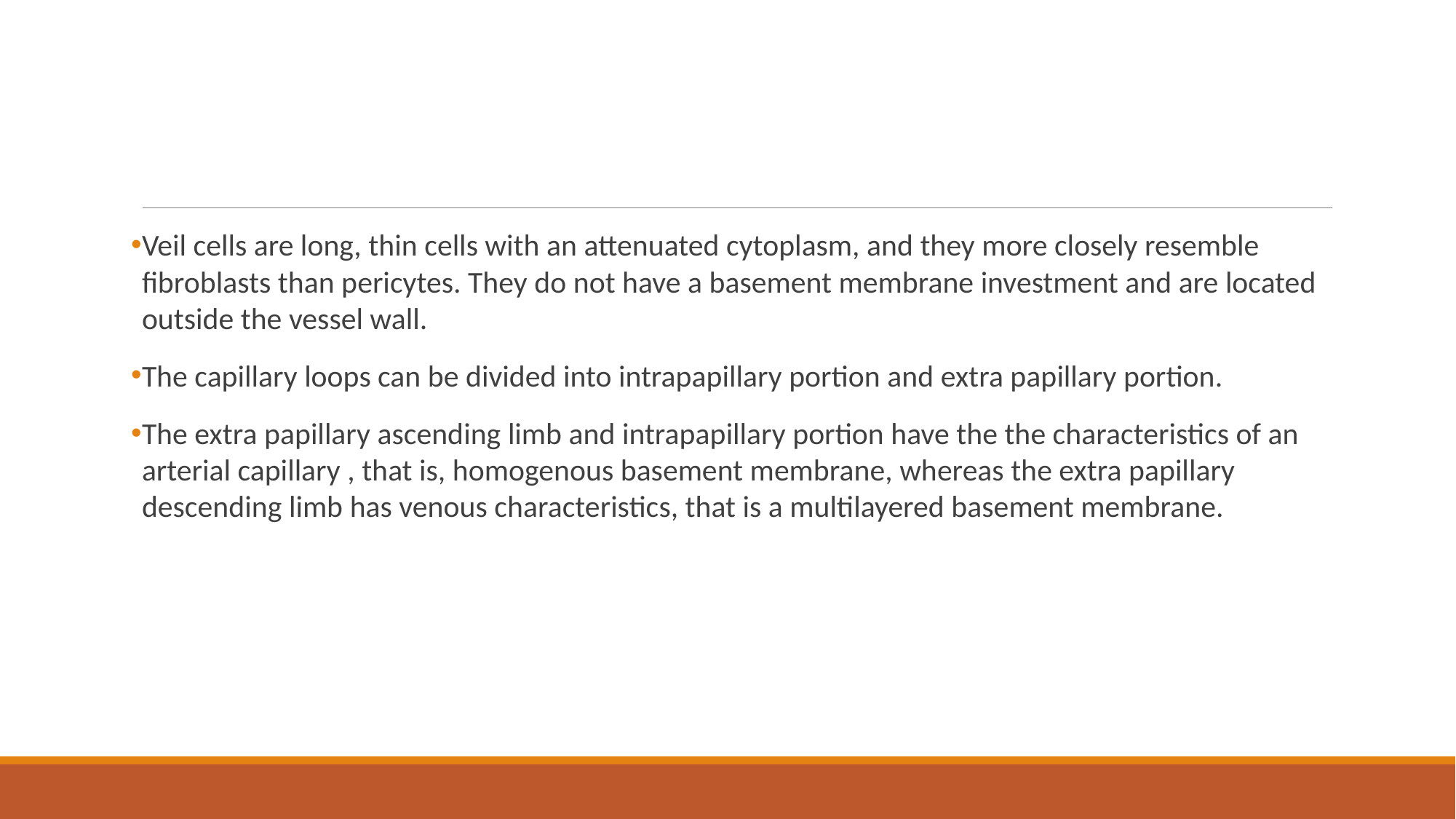

#
Veil cells are long, thin cells with an attenuated cytoplasm, and they more closely resemble fibroblasts than pericytes. They do not have a basement membrane investment and are located outside the vessel wall.
The capillary loops can be divided into intrapapillary portion and extra papillary portion.
The extra papillary ascending limb and intrapapillary portion have the the characteristics of an arterial capillary , that is, homogenous basement membrane, whereas the extra papillary descending limb has venous characteristics, that is a multilayered basement membrane.